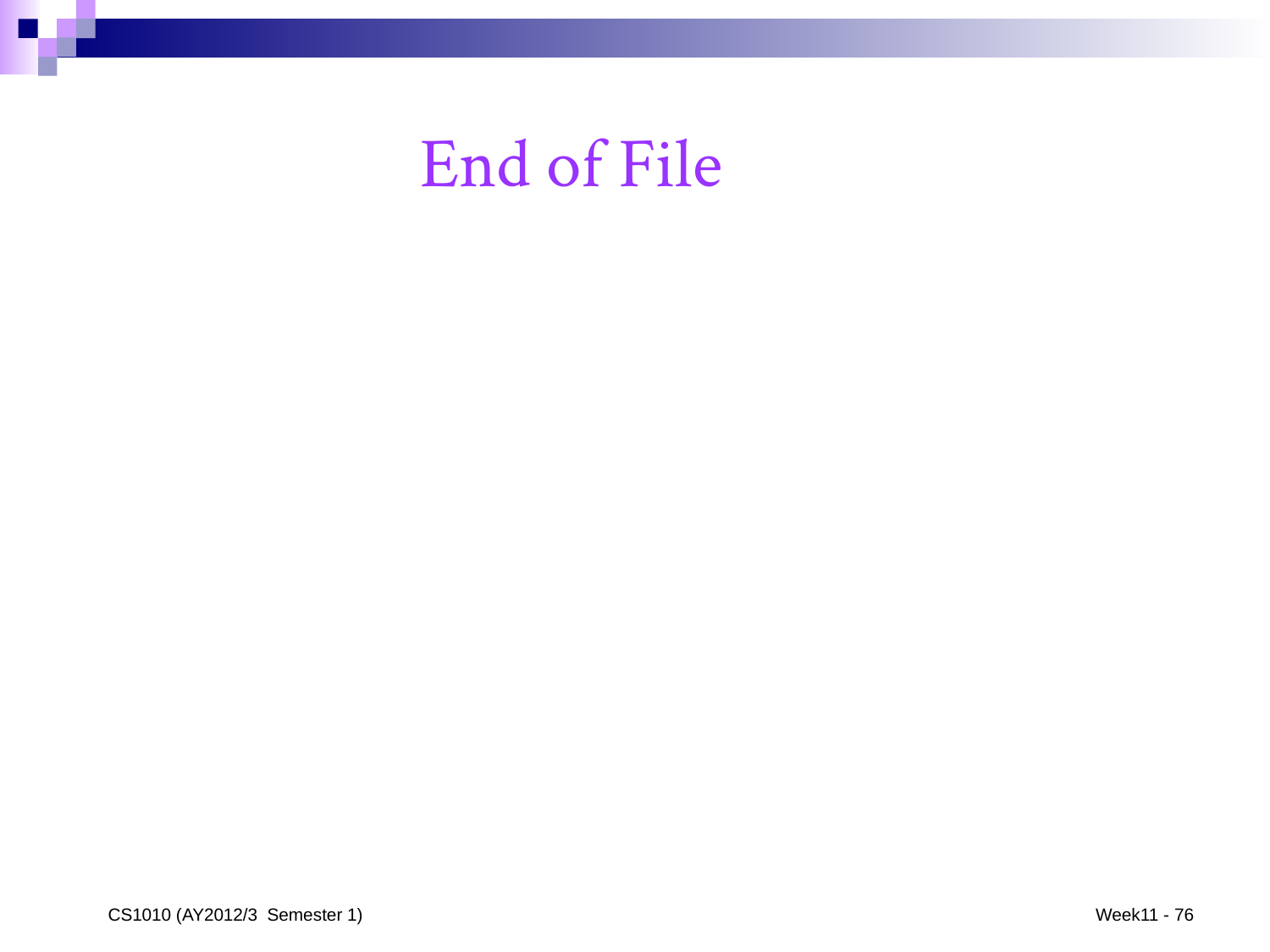

End of File
CS1010 (AY2012/3  Semester 1)
Week11 - 76